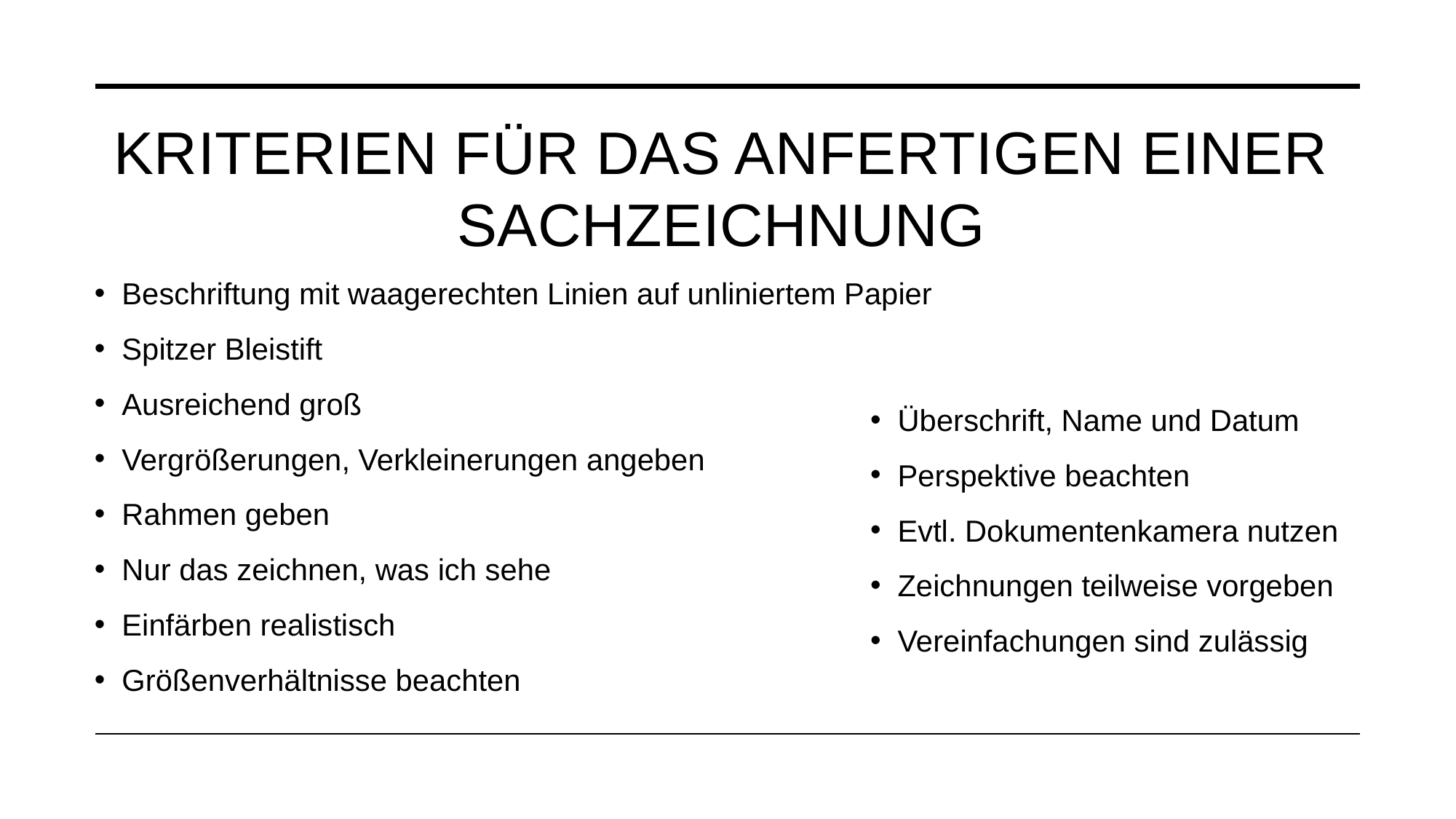

# Kriterien für das Anfertigen einer Sachzeichnung
Beschriftung mit waagerechten Linien auf unliniertem Papier
Spitzer Bleistift
Ausreichend groß
Vergrößerungen, Verkleinerungen angeben
Rahmen geben
Nur das zeichnen, was ich sehe
Einfärben realistisch
Größenverhältnisse beachten

Überschrift, Name und Datum
Perspektive beachten
Evtl. Dokumentenkamera nutzen
Zeichnungen teilweise vorgeben
Vereinfachungen sind zulässig